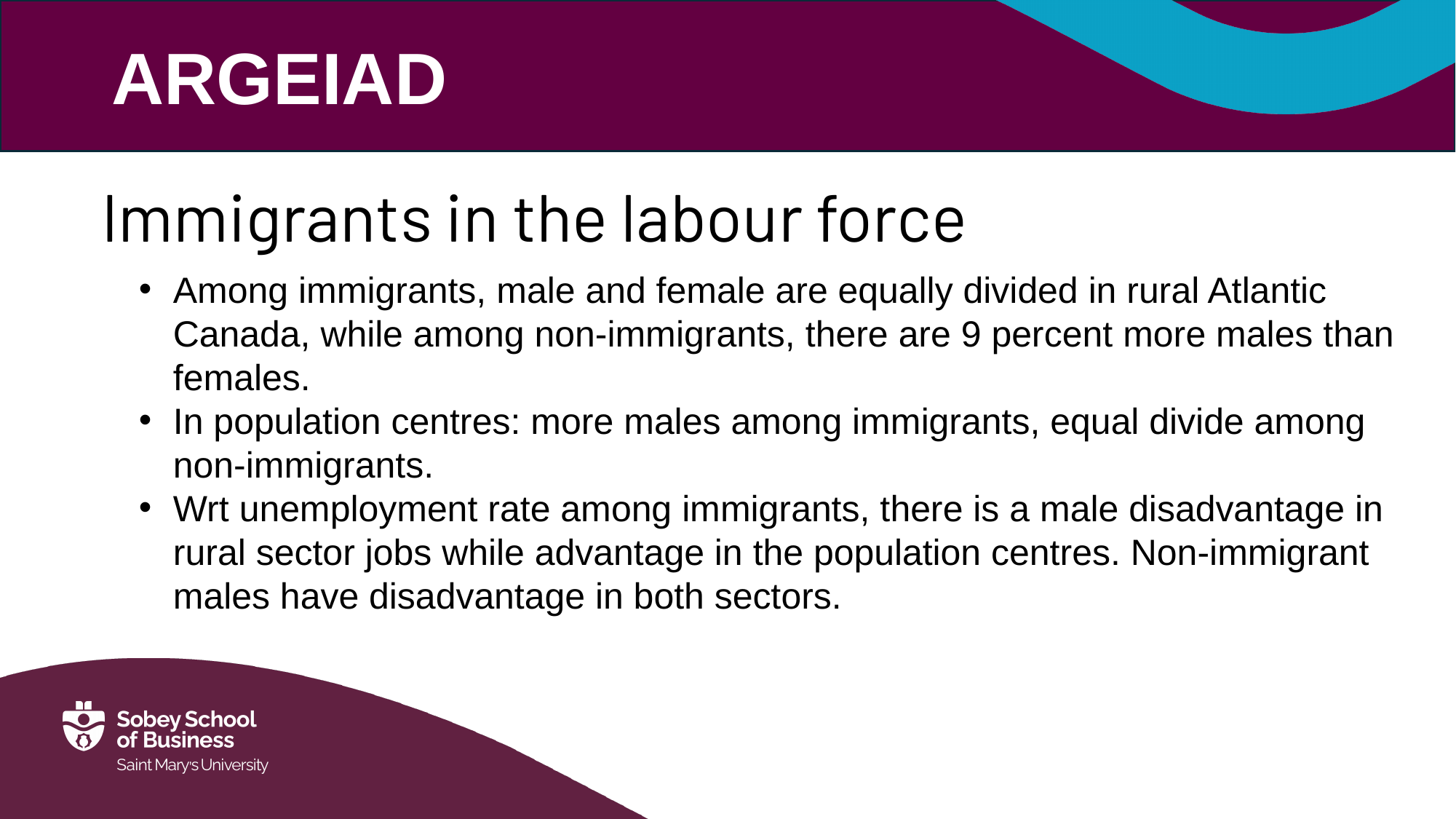

Immigrants in the labour force
Among immigrants, male and female are equally divided in rural Atlantic Canada, while among non-immigrants, there are 9 percent more males than females.
In population centres: more males among immigrants, equal divide among non-immigrants.
Wrt unemployment rate among immigrants, there is a male disadvantage in rural sector jobs while advantage in the population centres. Non-immigrant males have disadvantage in both sectors.